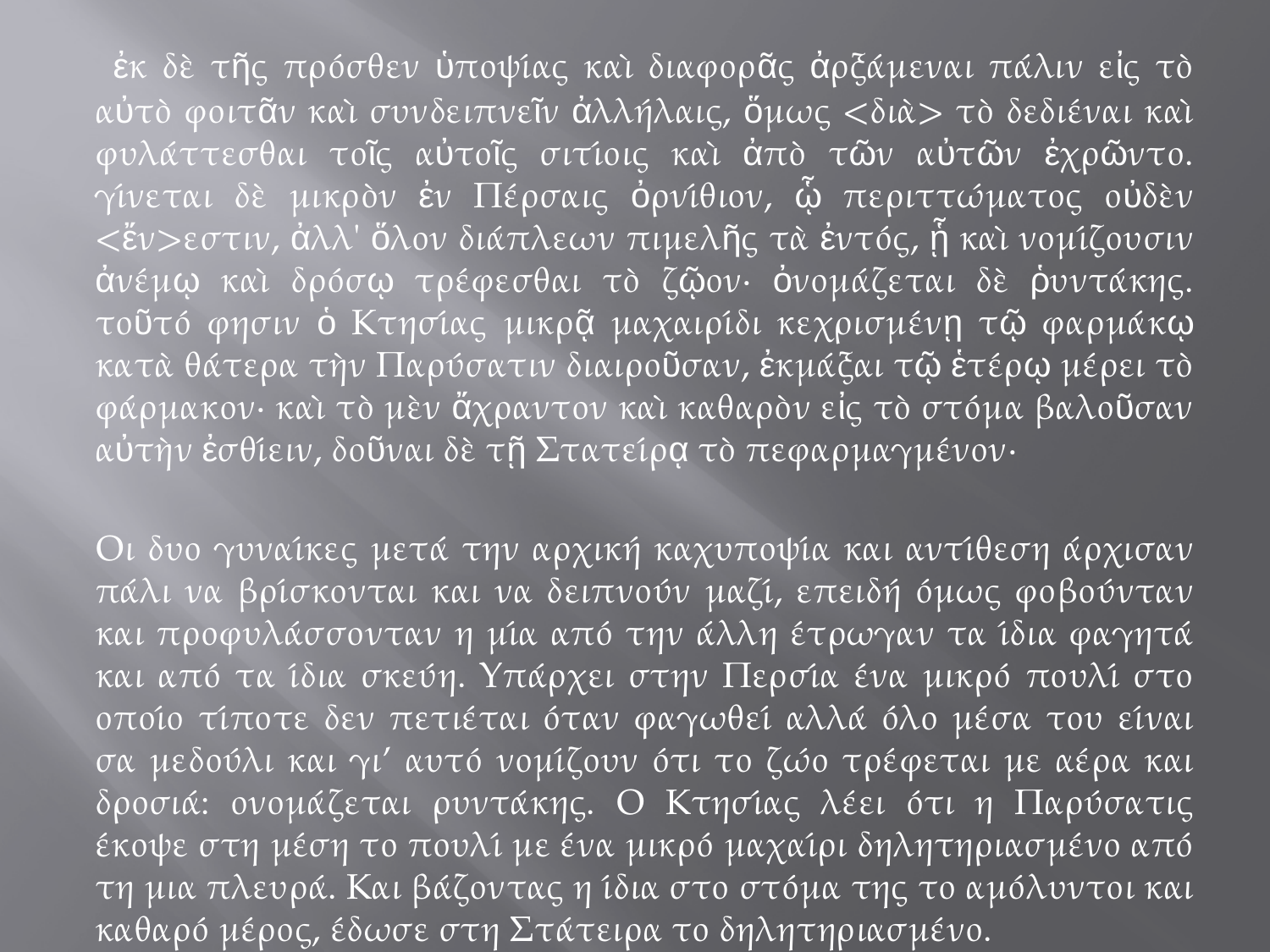

#
 ἐκ δὲ τῆς πρόσθεν ὑποψίας καὶ διαφορᾶς ἀρξάμεναι πάλιν εἰς τὸ αὐτὸ φοιτᾶν καὶ συνδειπνεῖν ἀλλήλαις, ὅμως <διὰ> τὸ δεδιέναι καὶ φυλάττεσθαι τοῖς αὐτοῖς σιτίοις καὶ ἀπὸ τῶν αὐτῶν ἐχρῶντο. γίνεται δὲ μικρὸν ἐν Πέρσαις ὀρνίθιον, ᾧ περιττώματος οὐδὲν <ἔν>εστιν, ἀλλ' ὅλον διάπλεων πιμελῆς τὰ ἐντός, ᾗ καὶ νομίζουσιν ἀνέμῳ καὶ δρόσῳ τρέφεσθαι τὸ ζῷον· ὀνομάζεται δὲ ῥυντάκης. τοῦτό φησιν ὁ Κτησίας μικρᾷ μαχαιρίδι κεχρισμένῃ τῷ φαρμάκῳ κατὰ θάτερα τὴν Παρύσατιν διαιροῦσαν, ἐκμάξαι τῷ ἑτέρῳ μέρει τὸ φάρμακον· καὶ τὸ μὲν ἄχραντον καὶ καθαρὸν εἰς τὸ στόμα βαλοῦσαν αὐτὴν ἐσθίειν, δοῦναι δὲ τῇ Στατείρᾳ τὸ πεφαρμαγμένον·

Οι δυο γυναίκες μετά την αρχική καχυποψία και αντίθεση άρχισαν πάλι να βρίσκονται και να δειπνούν μαζί, επειδή όμως φοβούνταν και προφυλάσσονταν η μία από την άλλη έτρωγαν τα ίδια φαγητά και από τα ίδια σκεύη. Υπάρχει στην Περσία ένα μικρό πουλί στο οποίο τίποτε δεν πετιέται όταν φαγωθεί αλλά όλο μέσα του είναι σα μεδούλι και γι’ αυτό νομίζουν ότι το ζώο τρέφεται με αέρα και δροσιά: ονομάζεται ρυντάκης. Ο Κτησίας λέει ότι η Παρύσατις έκοψε στη μέση το πουλί με ένα μικρό μαχαίρι δηλητηριασμένο από τη μια πλευρά. Και βάζοντας η ίδια στο στόμα της το αμόλυντοι και καθαρό μέρος, έδωσε στη Στάτειρα το δηλητηριασμένο.